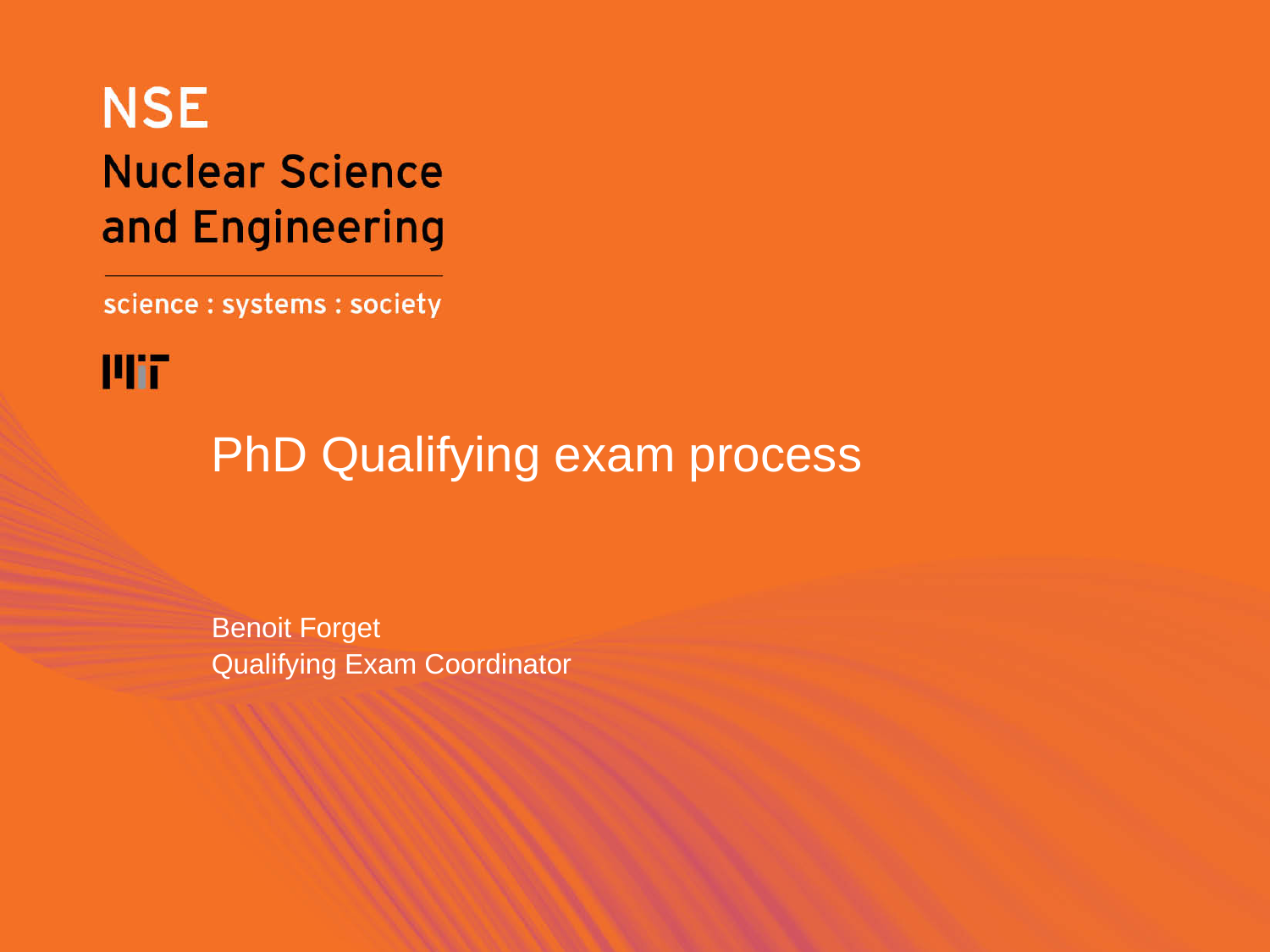

# PhD Qualifying exam process
Benoit Forget
Qualifying Exam Coordinator